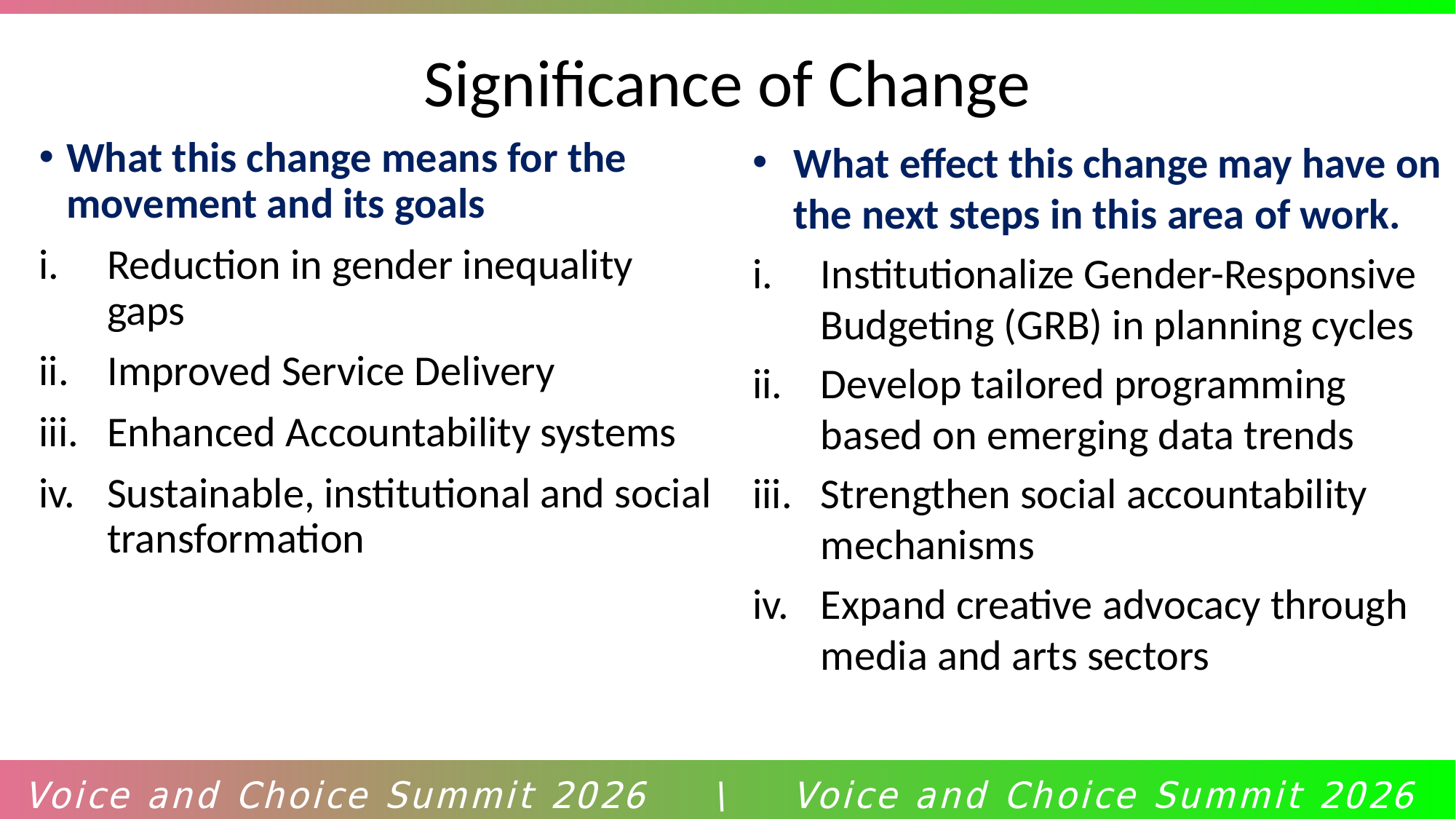

Significance of Change
What this change means for the movement and its goals
Reduction in gender inequality gaps
Improved Service Delivery
Enhanced Accountability systems
Sustainable, institutional and social transformation
What effect this change may have on the next steps in this area of work.
Institutionalize Gender-Responsive Budgeting (GRB) in planning cycles
Develop tailored programming based on emerging data trends
Strengthen social accountability mechanisms
Expand creative advocacy through media and arts sectors

Voice and Choice Summit 2026    \    Voice and Choice Summit 2026